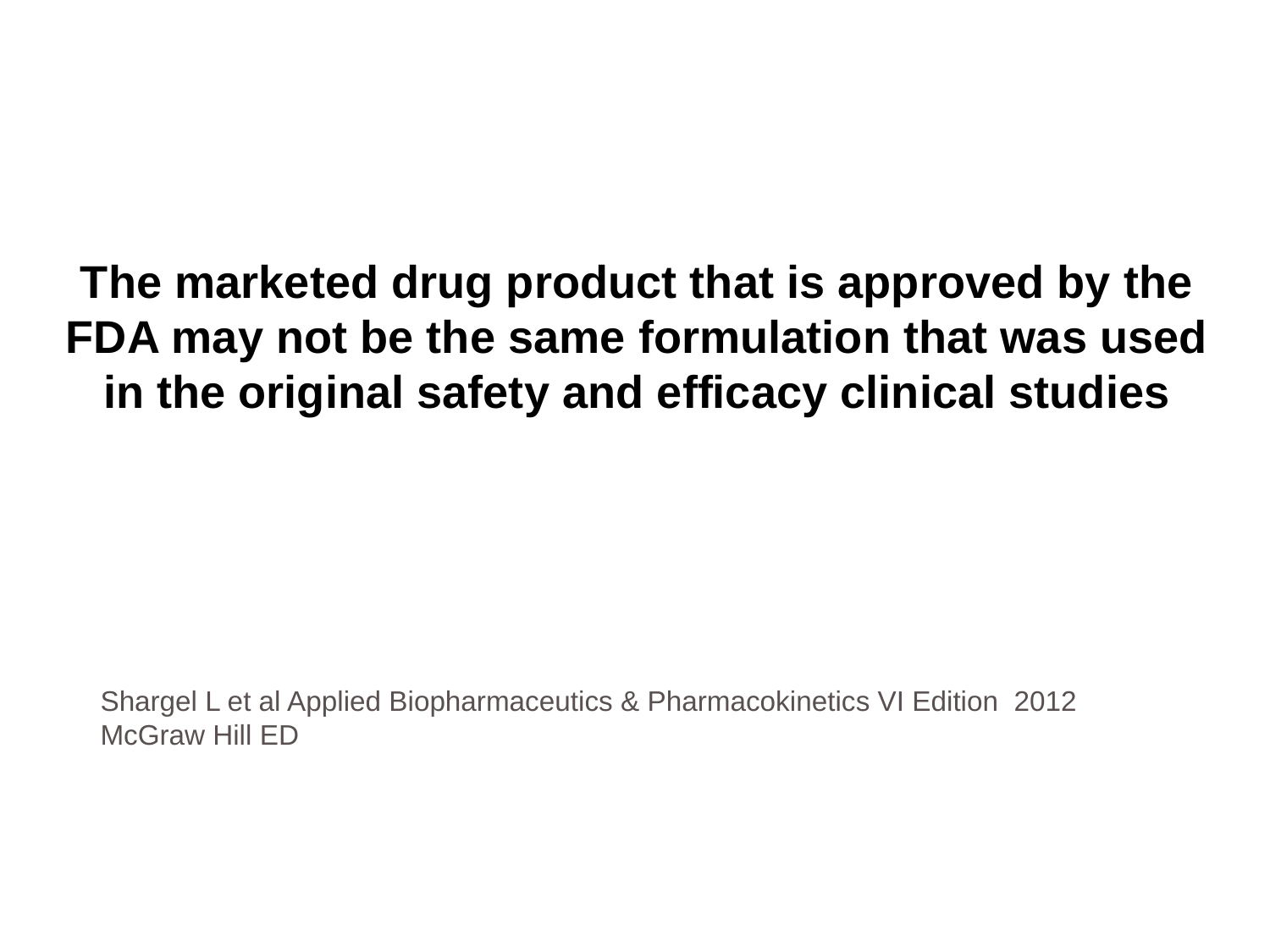

The marketed drug product that is approved by the FDA may not be the same formulation that was used in the original safety and efficacy clinical studies
Shargel L et al Applied Biopharmaceutics & Pharmacokinetics VI Edition  2012 McGraw Hill ED